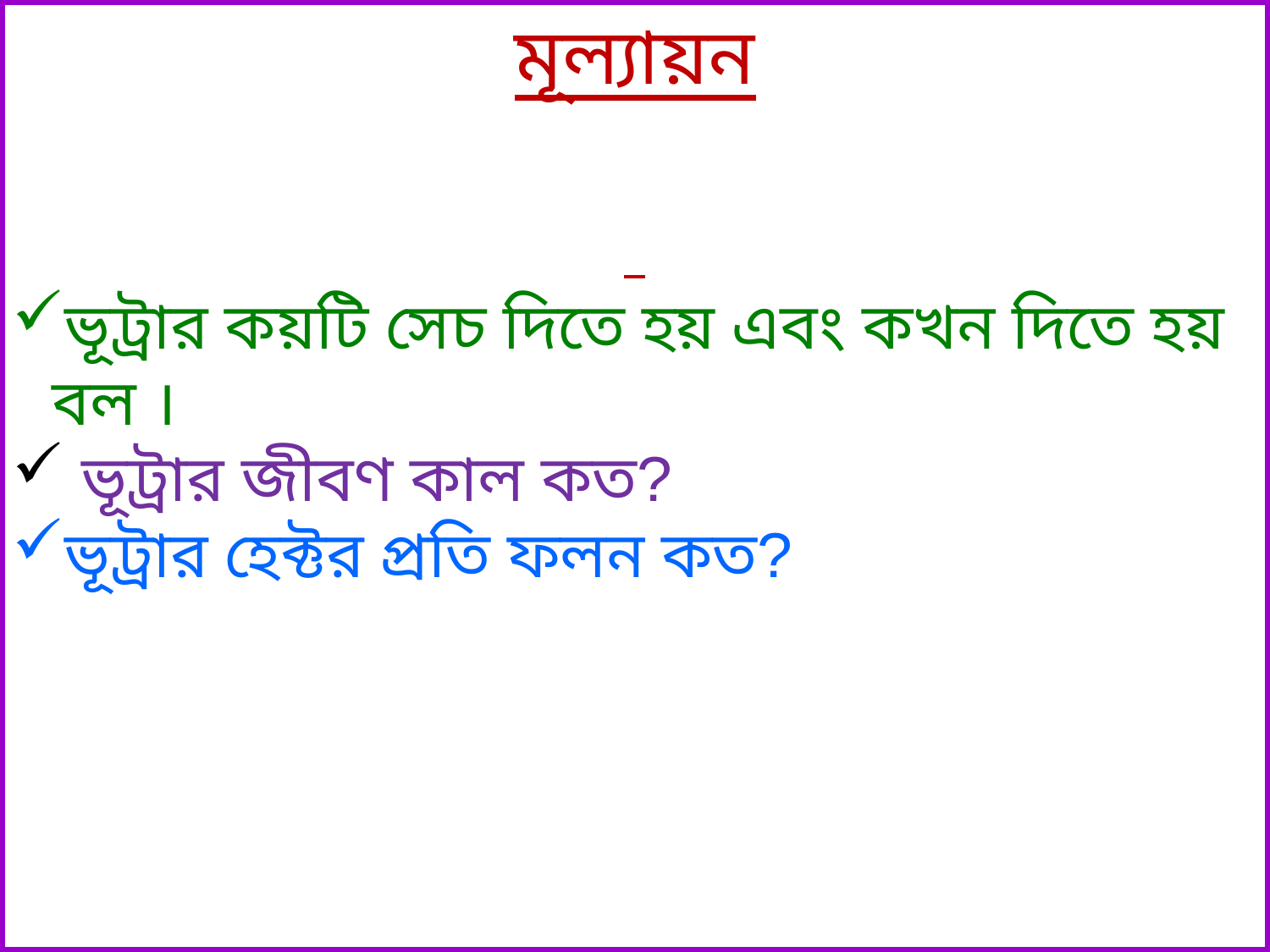

মূল্যায়ন

ভূট্রার কয়টি সেচ দিতে হয় এবং কখন দিতে হয় বল ।
 ভূট্রার জীবণ কাল কত?
ভূট্রার হেক্টর প্রতি ফলন কত?